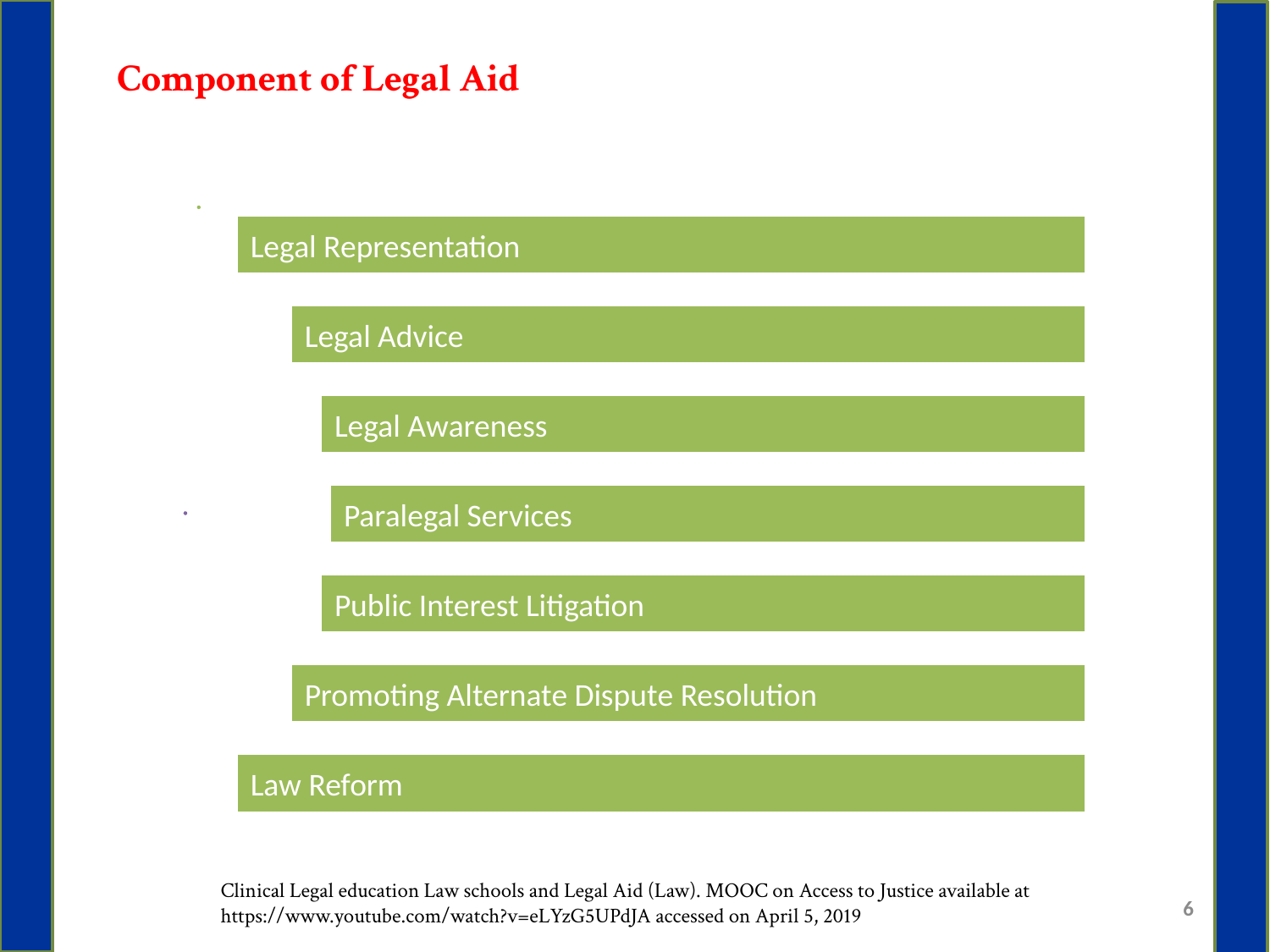

Component of Legal Aid
Legal Representation
Legal Advice
Legal Awareness
Paralegal Services
Public Interest Litigation
Promoting Alternate Dispute Resolution
Law Reform
Clinical Legal education Law schools and Legal Aid (Law). MOOC on Access to Justice available at https://www.youtube.com/watch?v=eLYzG5UPdJA accessed on April 5, 2019
6